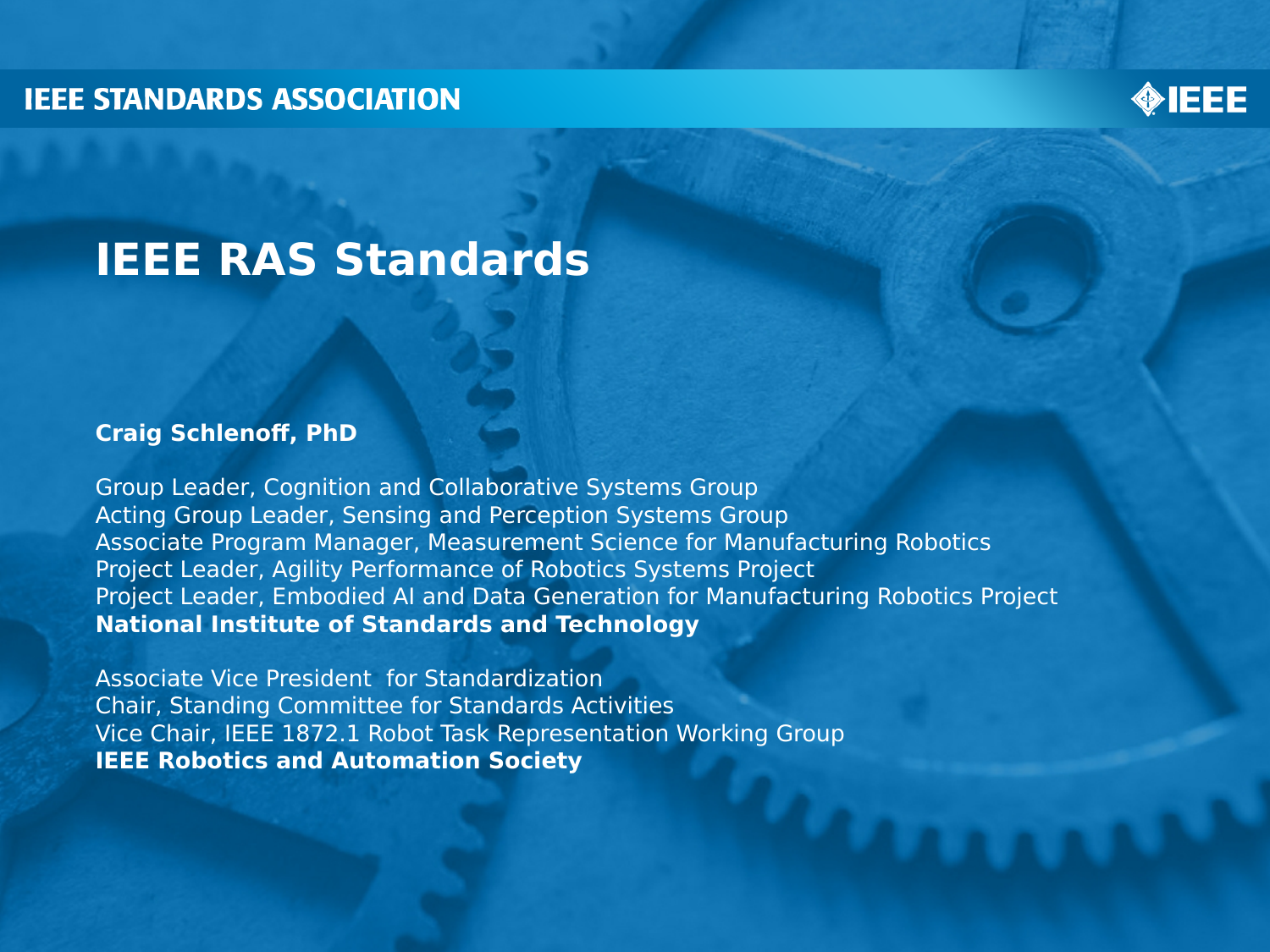

IEEE RAS Standards
Craig Schlenoff, PhD

Group Leader, Cognition and Collaborative Systems Group
Acting Group Leader, Sensing and Perception Systems Group
Associate Program Manager, Measurement Science for Manufacturing Robotics
Project Leader, Agility Performance of Robotics Systems Project
Project Leader, Embodied AI and Data Generation for Manufacturing Robotics Project
National Institute of Standards and Technology

Associate Vice President  for Standardization
Chair, Standing Committee for Standards Activities
Vice Chair, IEEE 1872.1 Robot Task Representation Working Group
IEEE Robotics and Automation Society